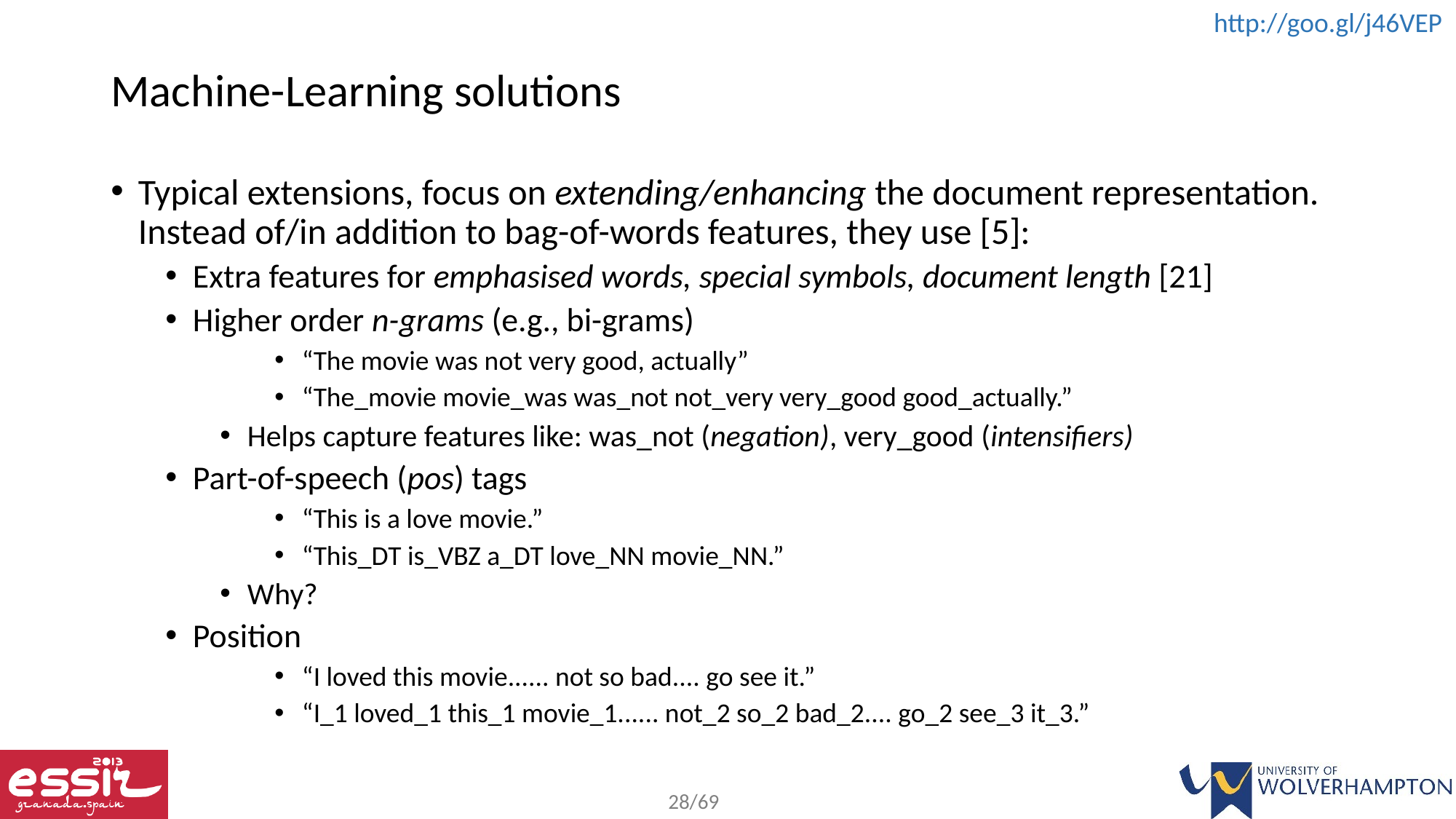

# Machine-Learning solutions
Typical extensions, focus on extending/enhancing the document representation. Instead of/in addition to bag-of-words features, they use [5]:
Extra features for emphasised words, special symbols, document length [21]
Higher order n-grams (e.g., bi-grams)
“The movie was not very good, actually”
“The_movie movie_was was_not not_very very_good good_actually.”
Helps capture features like: was_not (negation), very_good (intensifiers)
Part-of-speech (pos) tags
“This is a love movie.”
“This_DT is_VBZ a_DT love_NN movie_NN.”
Why?
Position
“I loved this movie...... not so bad.... go see it.”
“I_1 loved_1 this_1 movie_1...... not_2 so_2 bad_2.... go_2 see_3 it_3.”